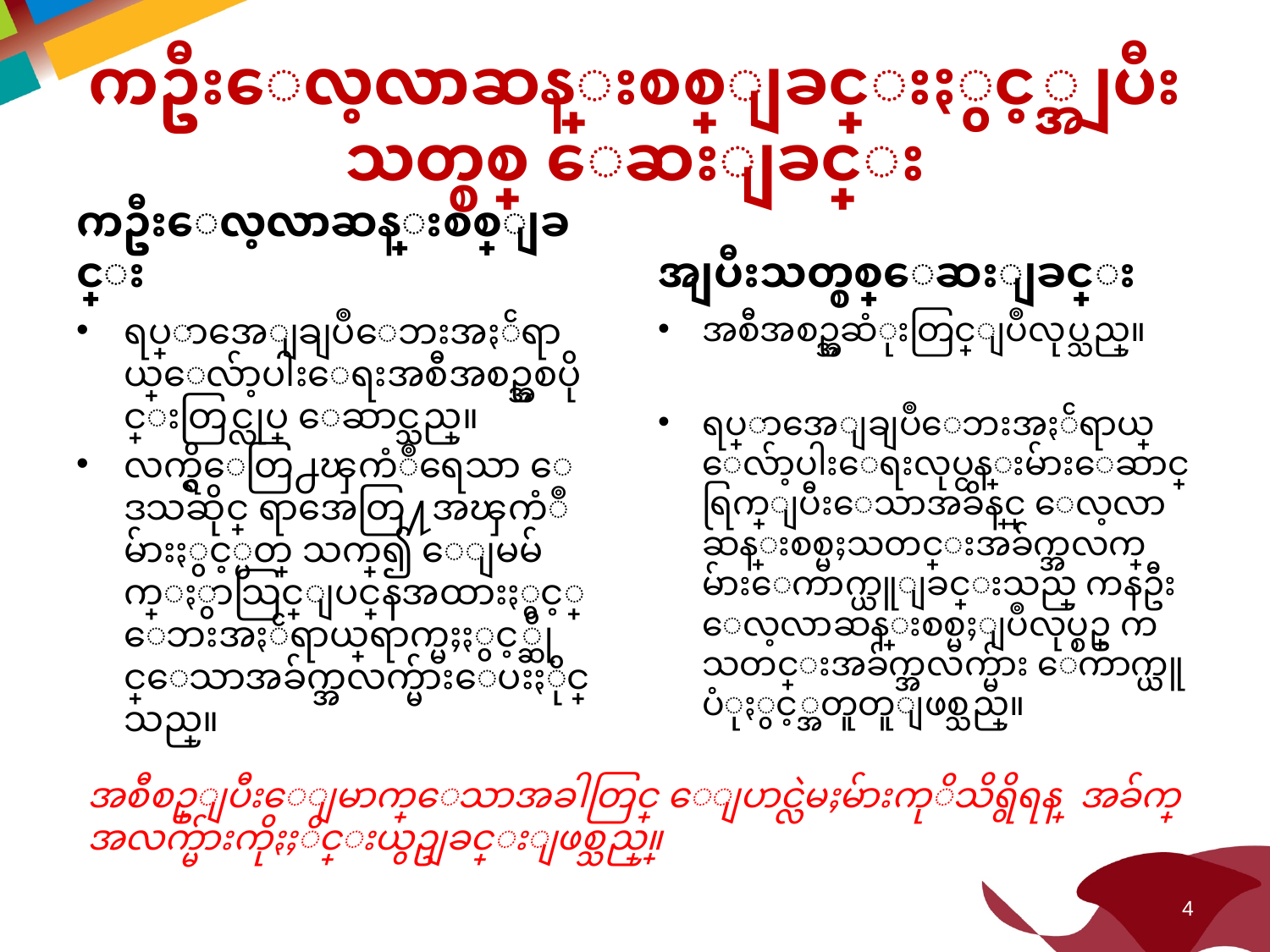

# ကဦးေလ့လာဆန္းစစ္ျခင္းႏွင့္အျပီးသတ္စစ္ ေဆးျခင္း
ကဦးေလ့လာဆန္းစစ္ျခင္း
အျပီးသတ္စစ္ေဆးျခင္း
ရပ္ရြာအေျချပဳေဘးအႏၲရာယ္ေလ်ာ့ပါးေရးအစီအစဥ္အစပိုင္းတြင္လုပ္ ေဆာင္သည္။
လက္ရွိေတြ႕ၾကံဳရေသာ ေဒသဆိုင္ ရာအေတြ႔အၾကံဳမ်ားႏွင့္ပတ္ သက္၍ ေျမမ်က္ႏွာသြင္ျပင္အေနအထားႏွင့္ ေဘးအႏၲရာယ္က်ေရာက္မႈႏွင့္ဆိုင္ေသာအခ်က္အလက္မ်ားေပးႏိုင္ သည္။

အစီအစဥ္အဆံုးတြင္ျပဳလုပ္သည္။

ရပ္ရြာအေျချပဳေဘးအႏၲရာယ္ ေလ်ာ့ပါးေရးလုပ္ငန္းမ်ားေဆာင္ ရြက္ျပီးေသာအခ်ိန္တြင္ ေလ့လာ ဆန္းစစ္မႈသတင္းအခ်က္အလက္ မ်ားေကာက္ယူျခင္းသည္ ကနဦး ေလ့လာဆန္းစစ္မႈျပဳလုပ္စဥ္ ကသတင္းအခ်က္အလက္မ်ား ေကာက္ယူပံုႏွင့္အတူတူျဖစ္သည္။
အစီစဥ္ျပီးေျမာက္ေသာအခါတြင္ ေျပာင္လဲမႈမ်ားကုိသိရွိရန္  အခ်က္ အလက္မ်ားကိုႏႈိင္းယွဥျခင္းျဖစ္သည္။္
4